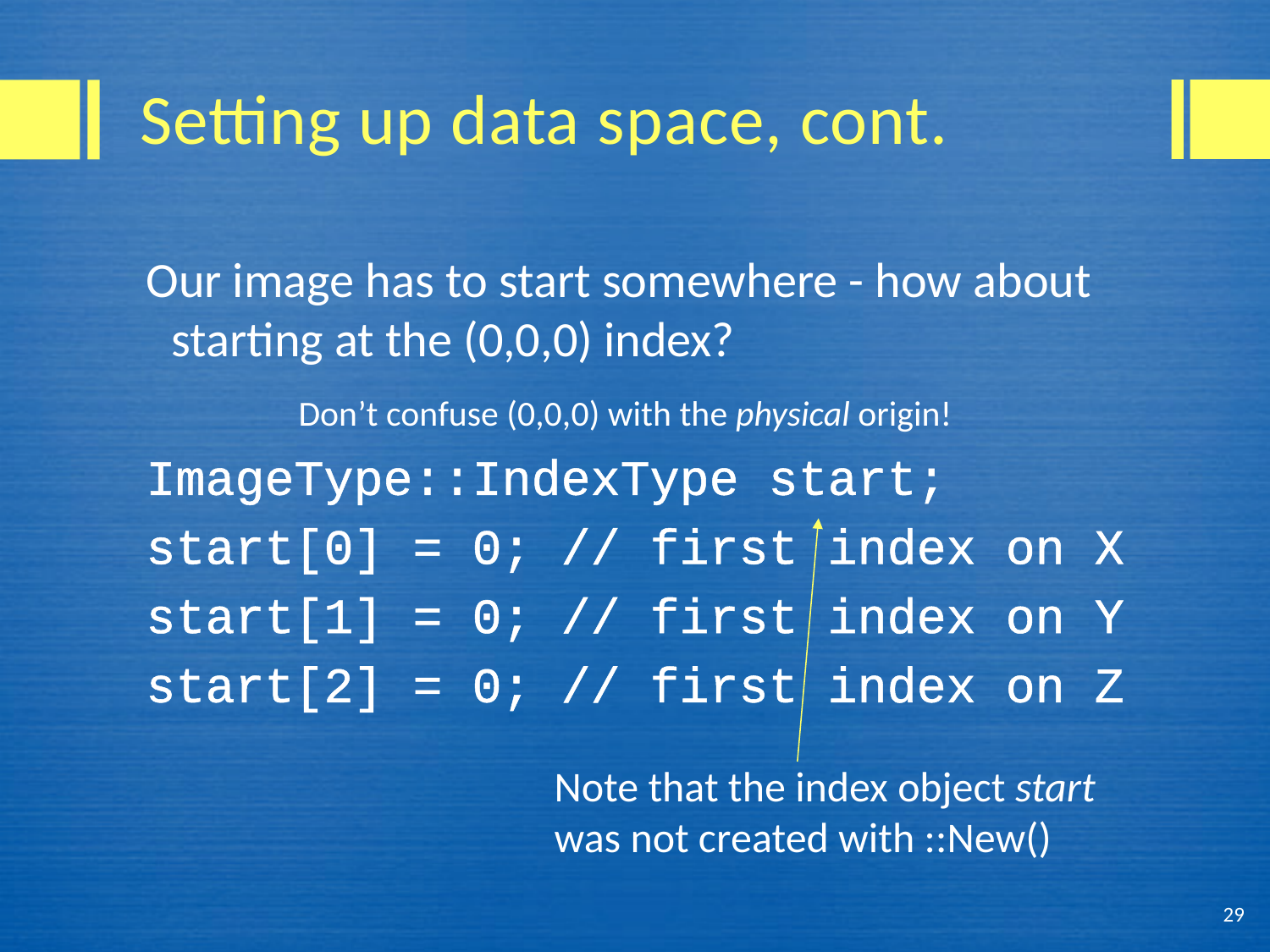

# Setting up data space, cont.
Our image has to start somewhere - how about starting at the (0,0,0) index?
		Don’t confuse (0,0,0) with the physical origin!
ImageType::IndexType start;
start[0] = 0; // first index on X
start[1] = 0; // first index on Y
start[2] = 0; // first index on Z

Note that the index object start
was not created with ::New()
29